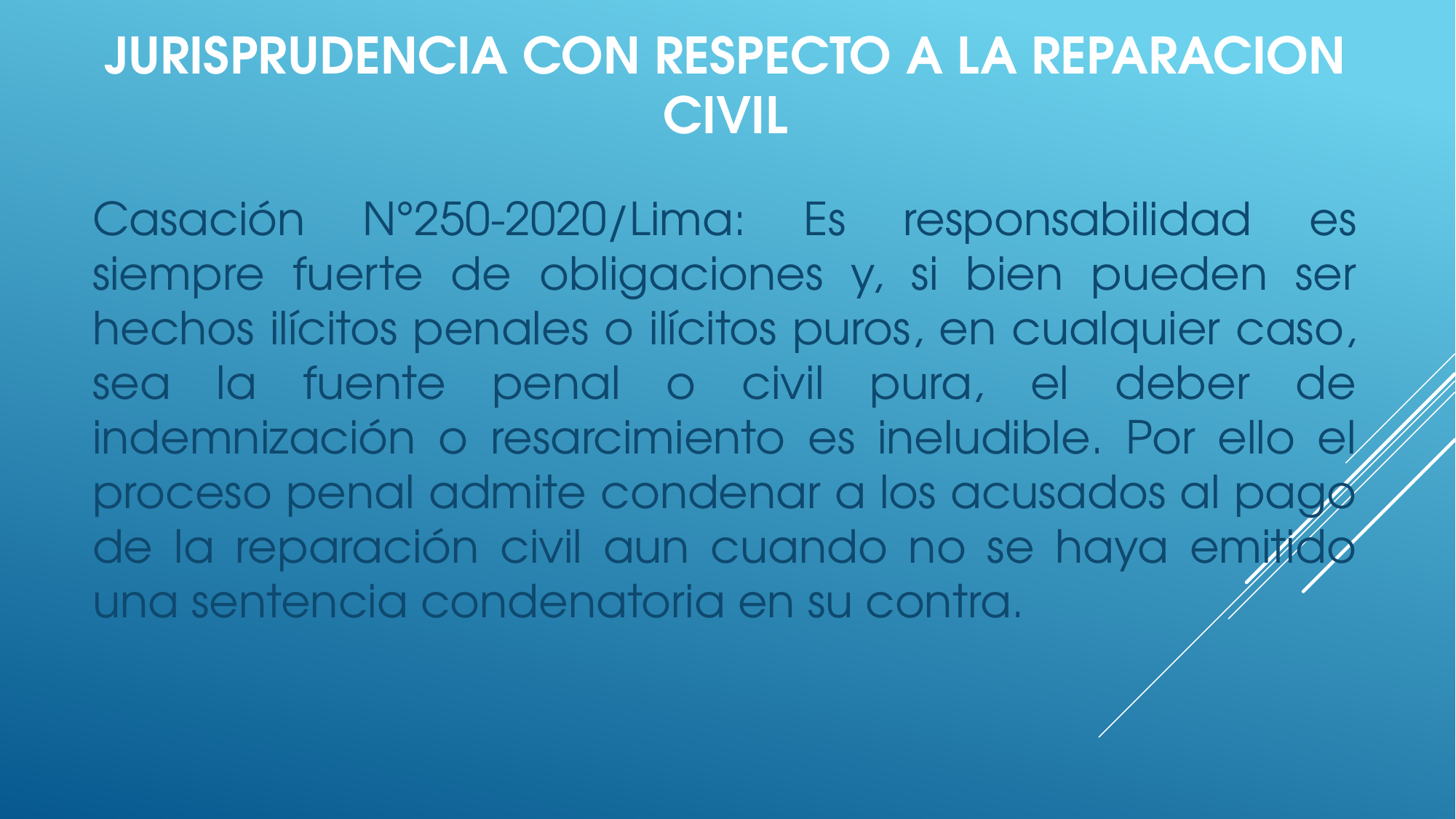

# JURISPRUDENCIA CON RESPECTO A LA REPARACION CIVIL
Casación N°250-2020/Lima: Es responsabilidad es siempre fuerte de obligaciones y, si bien pueden ser hechos ilícitos penales o ilícitos puros, en cualquier caso, sea la fuente penal o civil pura, el deber de indemnización o resarcimiento es ineludible. Por ello el proceso penal admite condenar a los acusados al pago de la reparación civil aun cuando no se haya emitido una sentencia condenatoria en su contra.